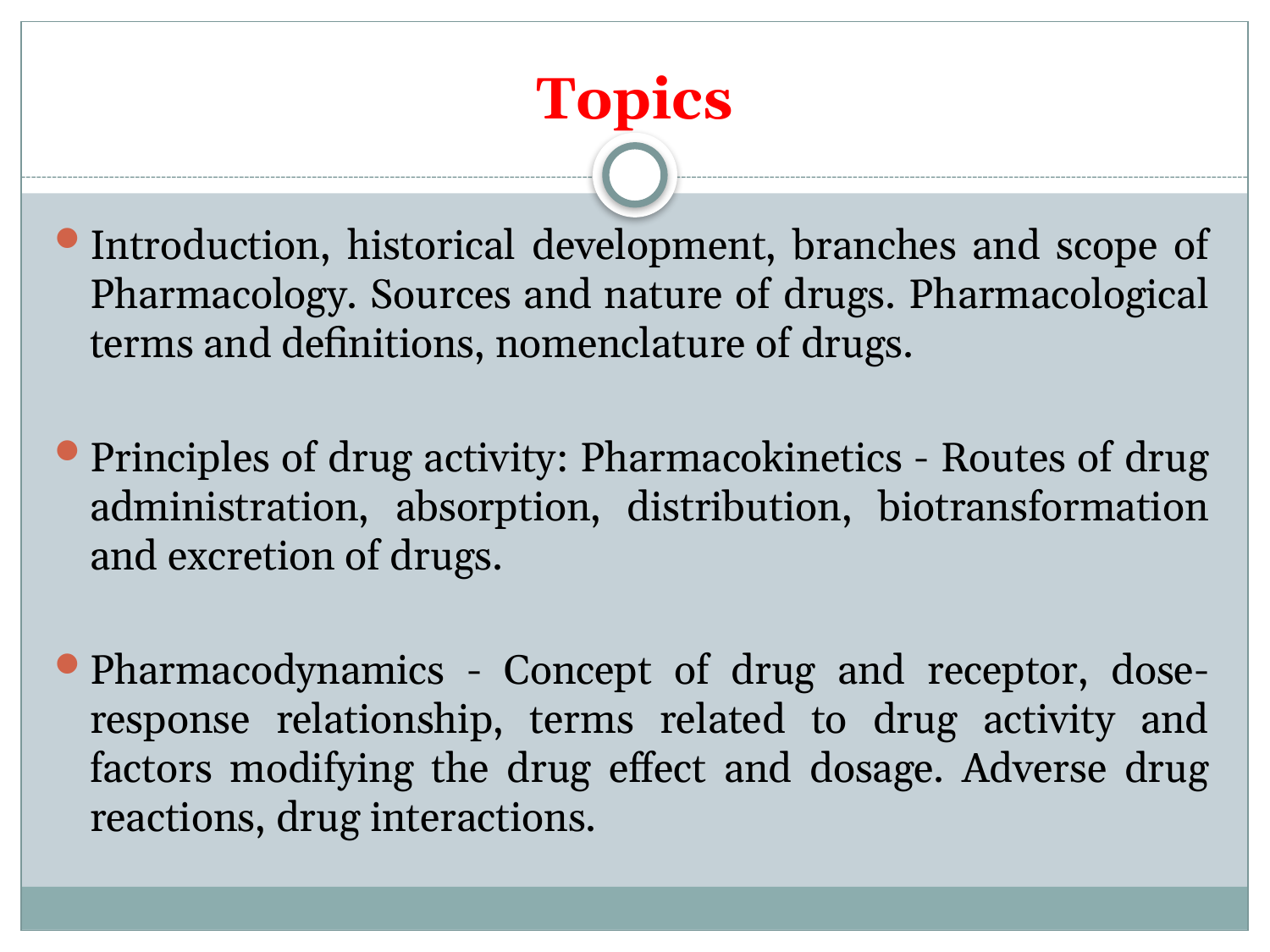

# Topics
Introduction, historical development, branches and scope of Pharmacology. Sources and nature of drugs. Pharmacological terms and definitions, nomenclature of drugs.

Principles of drug activity: Pharmacokinetics - Routes of drug administration, absorption, distribution, biotransformation and excretion of drugs.

Pharmacodynamics - Concept of drug and receptor, dose-response relationship, terms related to drug activity and factors modifying the drug effect and dosage. Adverse drug reactions, drug interactions.